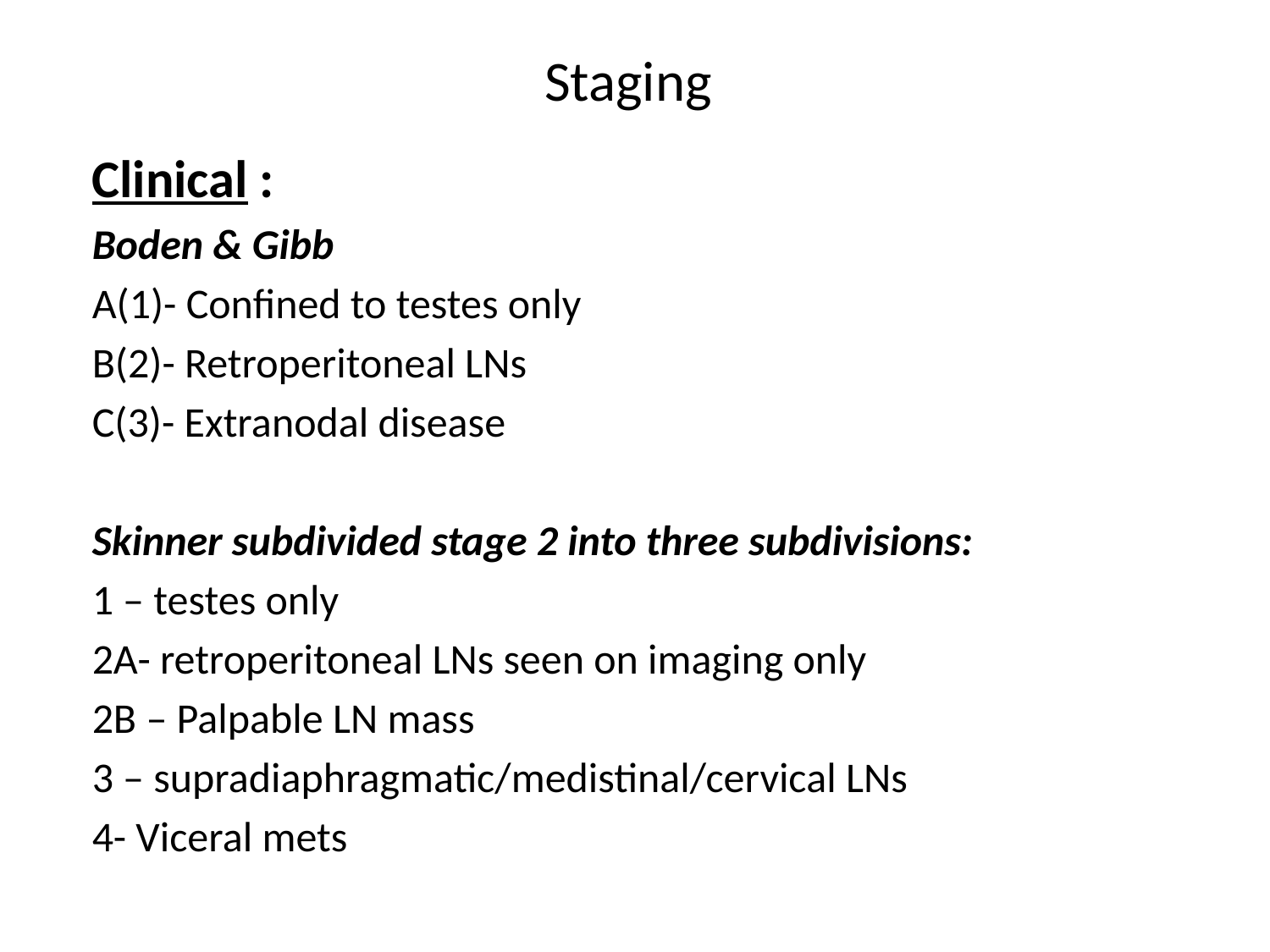

# Staging
Clinical :
Boden & Gibb
A(1)- Confined to testes only
B(2)- Retroperitoneal LNs
C(3)- Extranodal disease

Skinner subdivided stage 2 into three subdivisions:
1 – testes only
2A- retroperitoneal LNs seen on imaging only
2B – Palpable LN mass
3 – supradiaphragmatic/medistinal/cervical LNs
4- Viceral mets